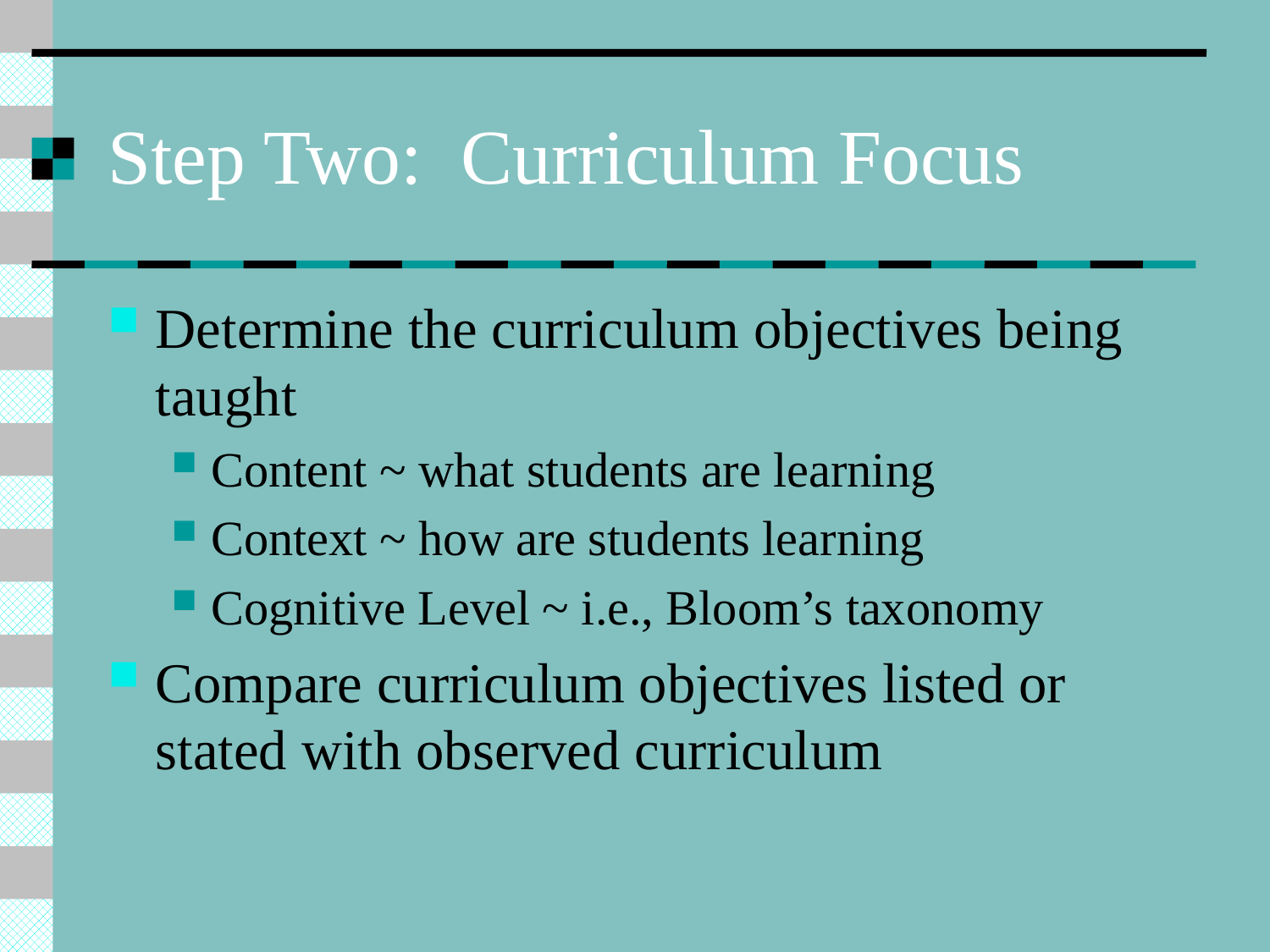

# Step Two:  Curriculum Focus
Determine the curriculum objectives being taught
Content ~ what students are learning
Context ~ how are students learning
Cognitive Level ~ i.e., Bloom’s taxonomy
Compare curriculum objectives listed or stated with observed curriculum